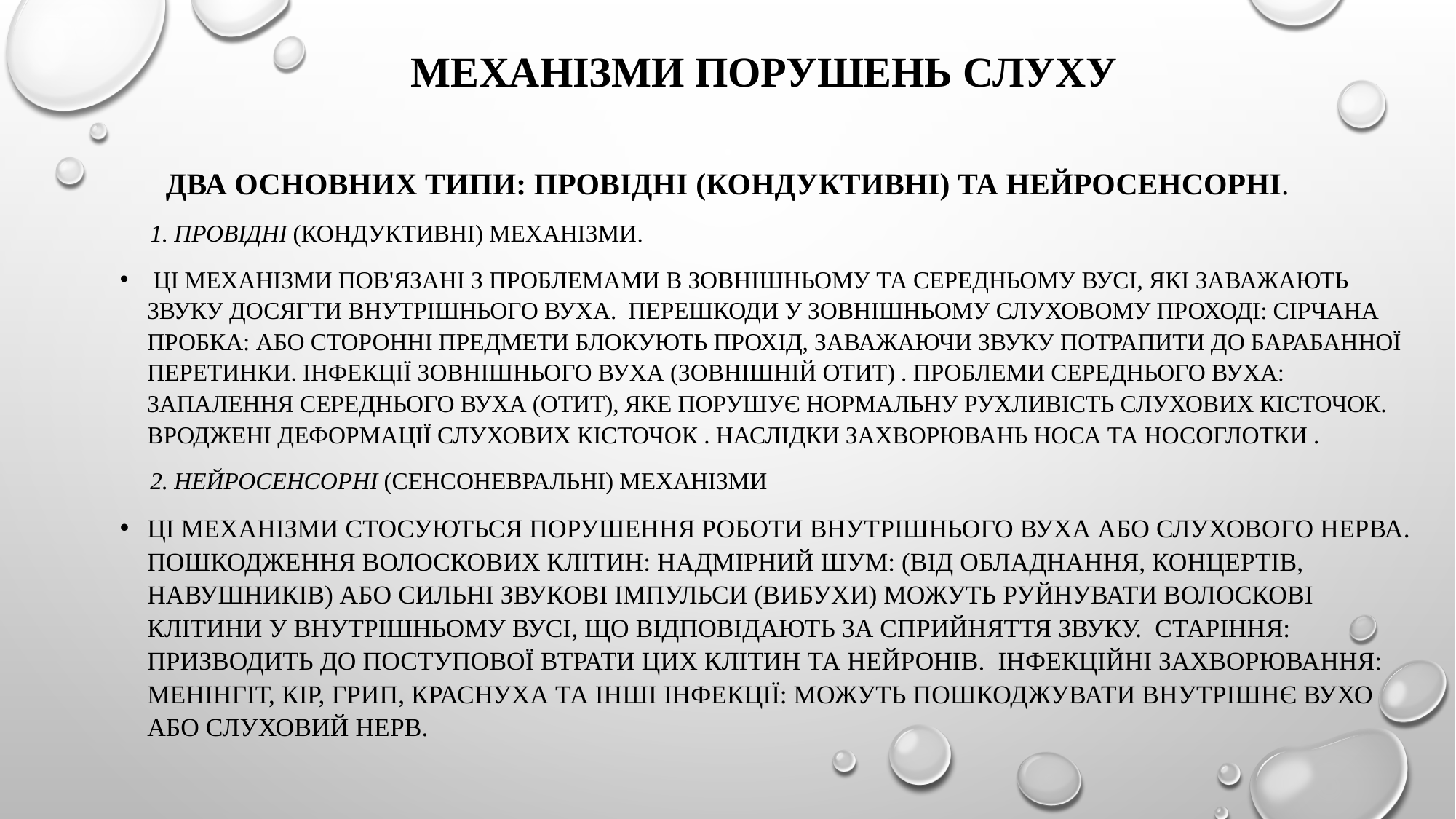

# Механізми порушень слуху
      два основних типи: провідні (кондуктивні) та нейросенсорні.
     1. Провідні (кондуктивні) механізми.
 Ці механізми пов'язані з проблемами в зовнішньому та середньому вусі, які заважають звуку досягти внутрішнього вуха.  Перешкоди у зовнішньому слуховому проході: Сірчана пробка: або сторонні предмети блокують прохід, заважаючи звуку потрапити до барабанної перетинки. Інфекції зовнішнього вуха (зовнішній отит) . Проблеми середнього вуха: Запалення середнього вуха (отит), яке порушує нормальну рухливість слухових кісточок. Вроджені деформації слухових кісточок . Наслідки захворювань носа та носоглотки .
     2. Нейросенсорні (сенсоневральні) механізми
Ці механізми стосуються порушення роботи внутрішнього вуха або слухового нерва. Пошкодження волоскових клітин: Надмірний шум: (від обладнання, концертів, навушників) або сильні звукові імпульси (вибухи) можуть руйнувати волоскові клітини у внутрішньому вусі, що відповідають за сприйняття звуку.  Старіння: призводить до поступової втрати цих клітин та нейронів.  Інфекційні захворювання: Менінгіт, кір, грип, краснуха та інші інфекції: можуть пошкоджувати внутрішнє вухо або слуховий нерв.